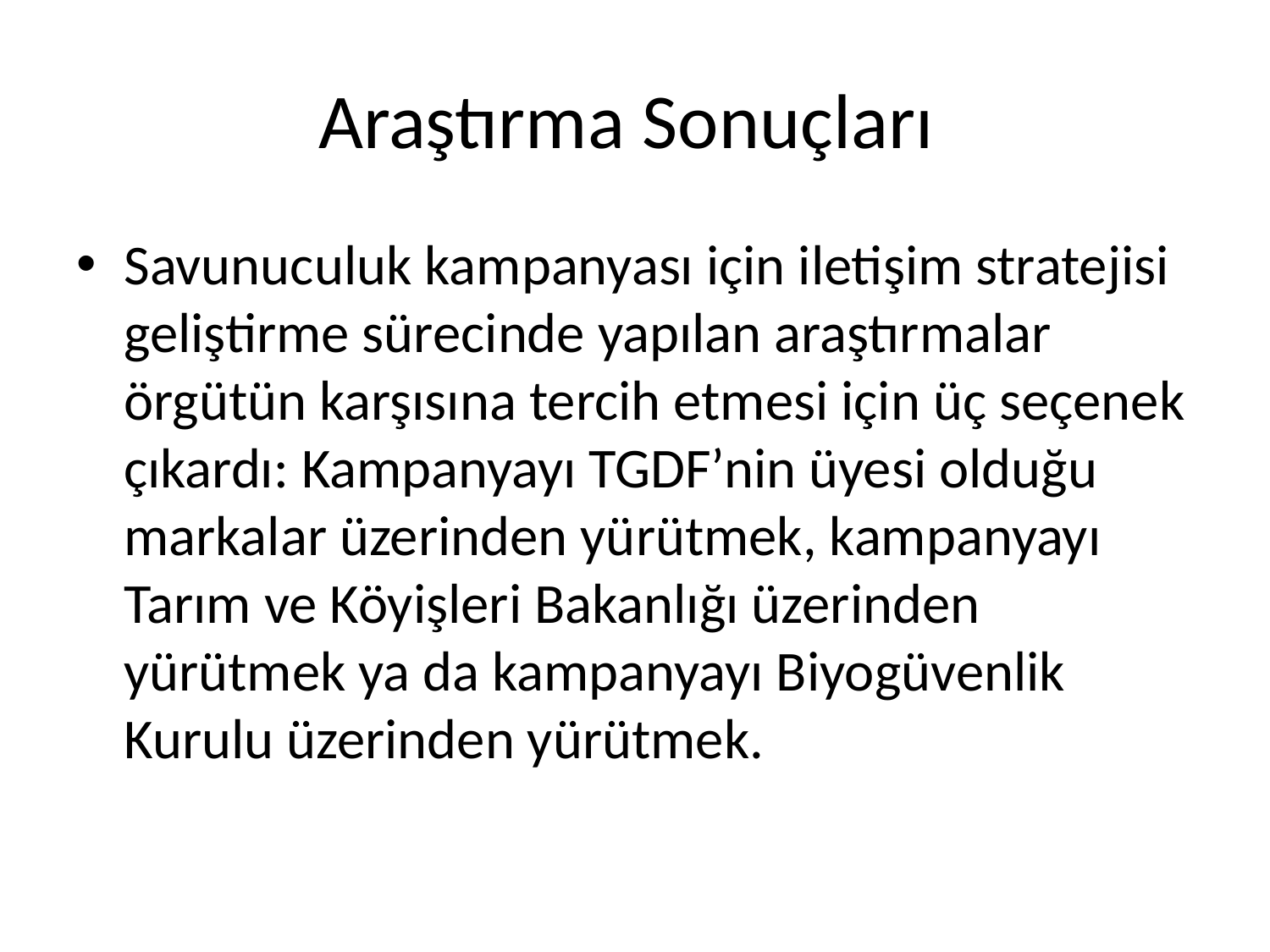

# Araştırma Sonuçları
Savunuculuk kampanyası için iletişim stratejisi geliştirme sürecinde yapılan araştırmalar örgütün karşısına tercih etmesi için üç seçenek çıkardı: Kampanyayı TGDF’nin üyesi olduğu markalar üzerinden yürütmek, kampanyayı Tarım ve Köyişleri Bakanlığı üzerinden yürütmek ya da kampanyayı Biyogüvenlik Kurulu üzerinden yürütmek.